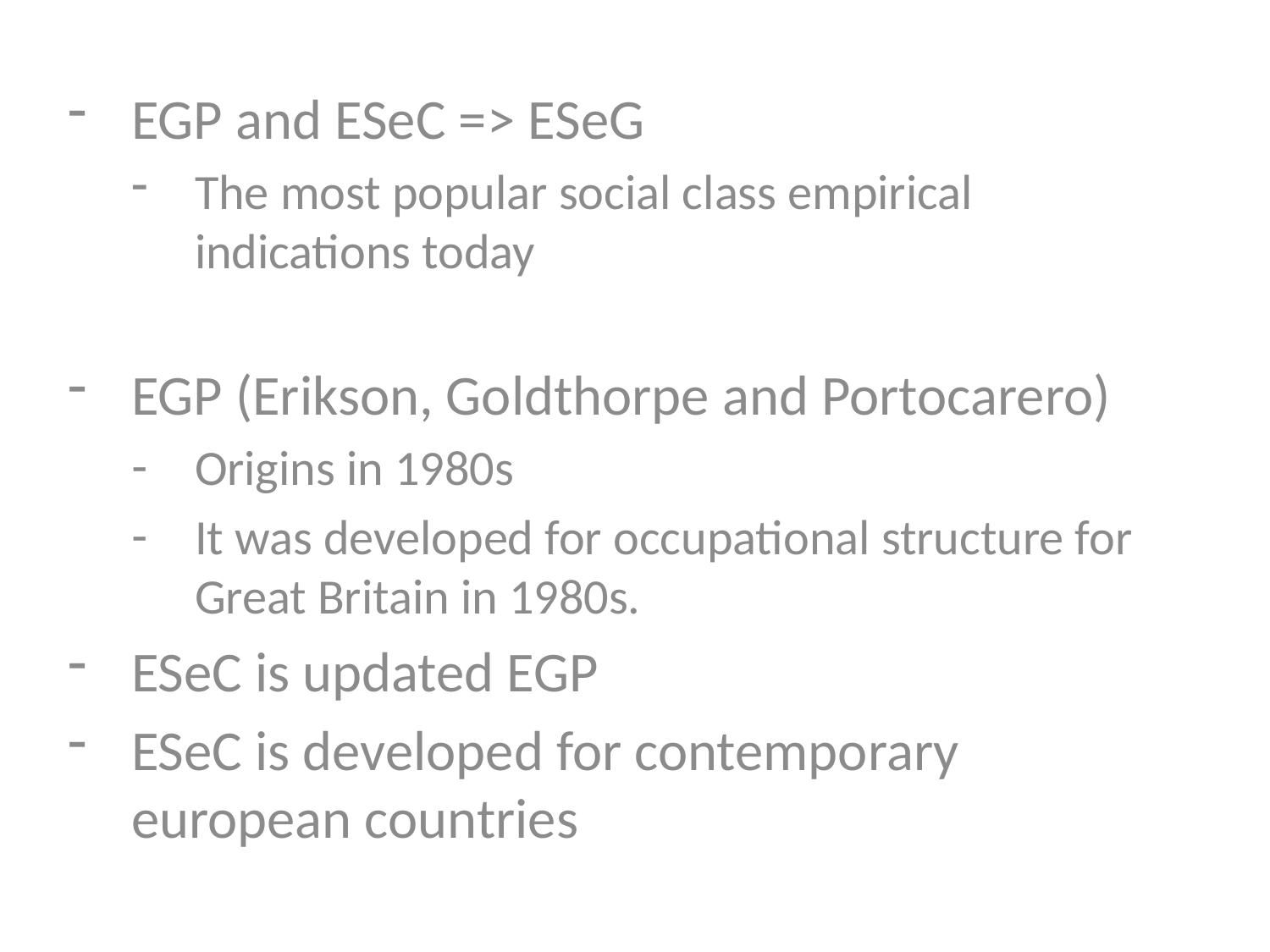

EGP and ESeC => ESeG
The most popular social class empirical indications today

EGP (Erikson, Goldthorpe and Portocarero)
Origins in 1980s
It was developed for occupational structure for Great Britain in 1980s.
ESeC is updated EGP
ESeC is developed for contemporary european countries